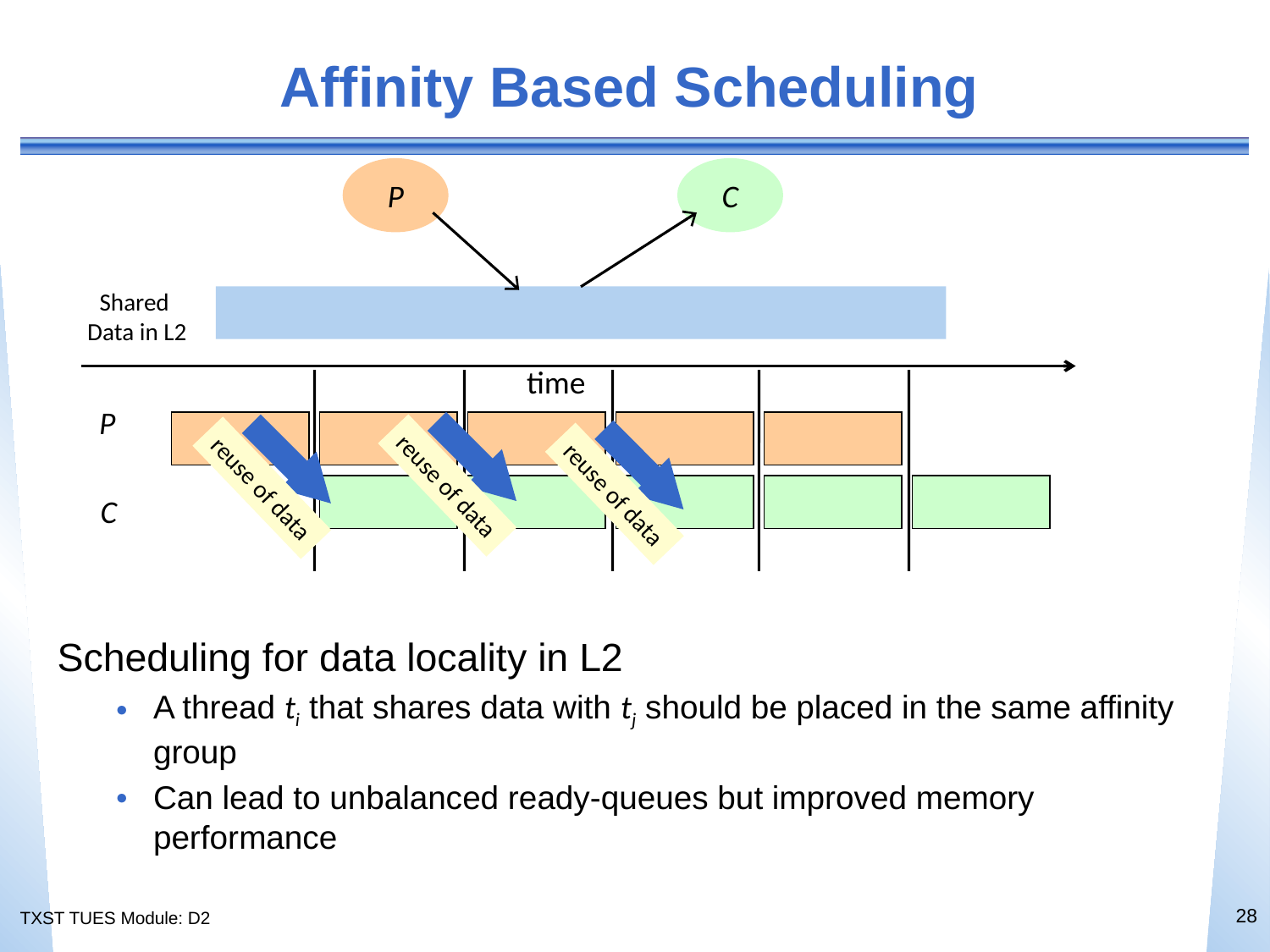

# Affinity Based Scheduling
P
C

Shared
Data in L2

time

P

reuse of data

reuse of data

reuse of data

C
Scheduling for data locality in L2
A thread ti that shares data with tj should be placed in the same affinity group
Can lead to unbalanced ready-queues but improved memory performance
28